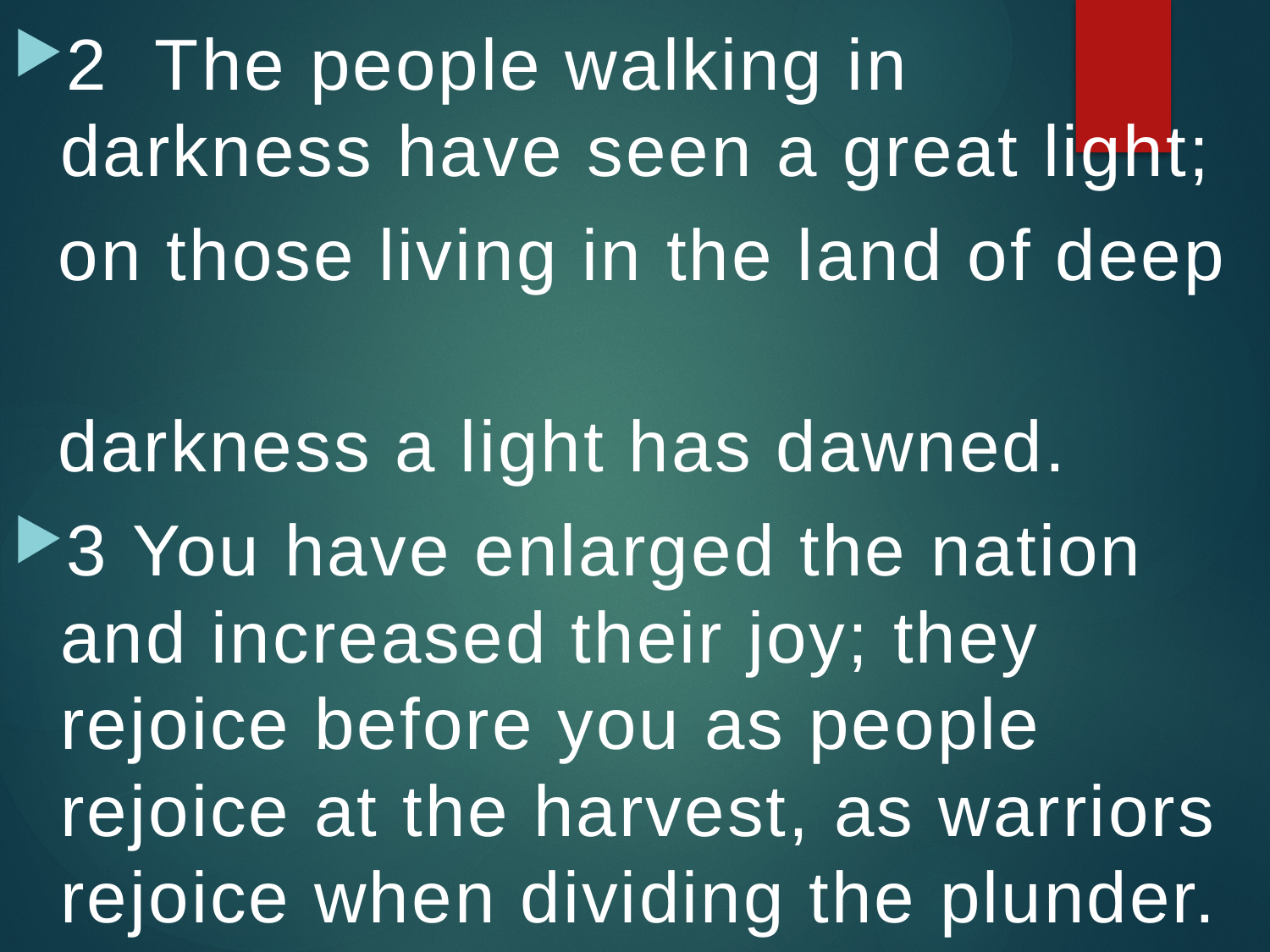

2  The people walking in darkness have seen a great light;
  on those living in the land of deep
  darkness a light has dawned.
3 You have enlarged the nation and increased their joy; they rejoice before you as people rejoice at the harvest, as warriors rejoice when dividing the plunder.